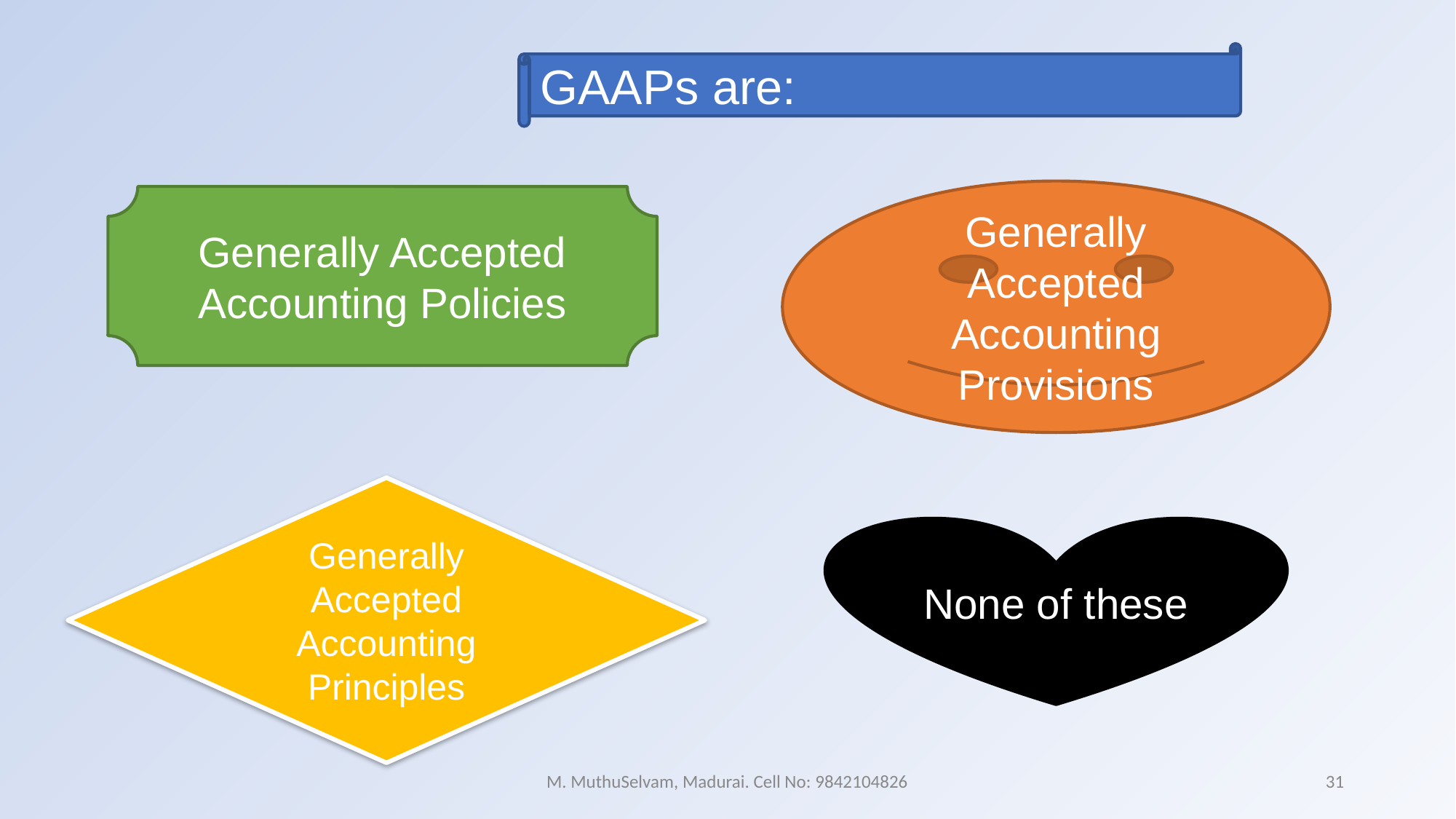

GAAPs are:
Generally Accepted Accounting Provisions
Generally Accepted Accounting Policies
Generally Accepted Accounting Principles
None of these
M. MuthuSelvam, Madurai. Cell No: 9842104826
31